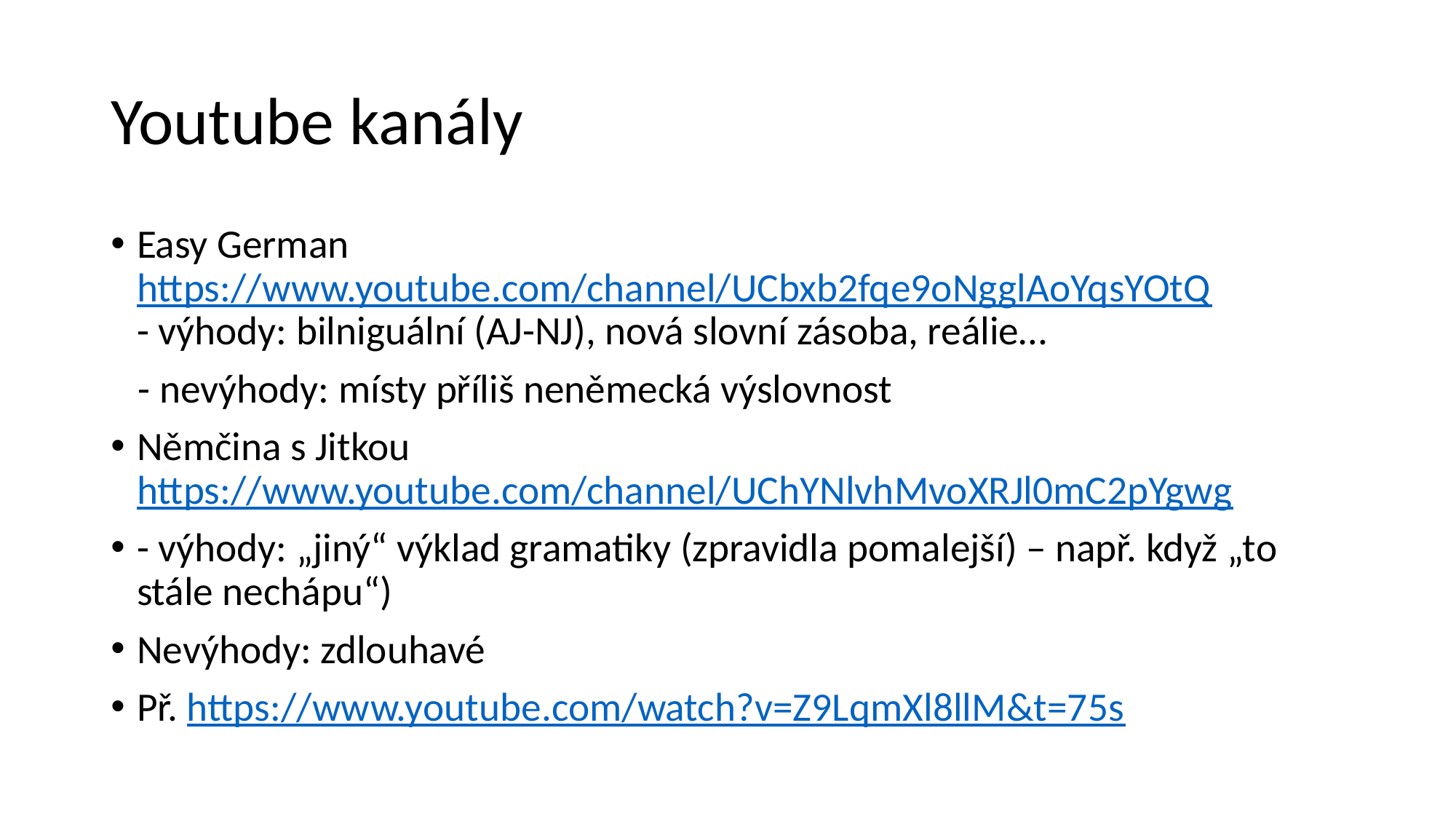

# Youtube kanály
Easy German https://www.youtube.com/channel/UCbxb2fqe9oNgglAoYqsYOtQ
- výhody: bilniguální (AJ-NJ), nová slovní zásoba, reálie…
   - nevýhody: místy příliš neněmecká výslovnost
Němčina s Jitkou https://www.youtube.com/channel/UChYNlvhMvoXRJl0mC2pYgwg
- výhody: „jiný“ výklad gramatiky (zpravidla pomalejší) – např. když „to stále nechápu“)
Nevýhody: zdlouhavé
Př. https://www.youtube.com/watch?v=Z9LqmXl8llM&t=75s